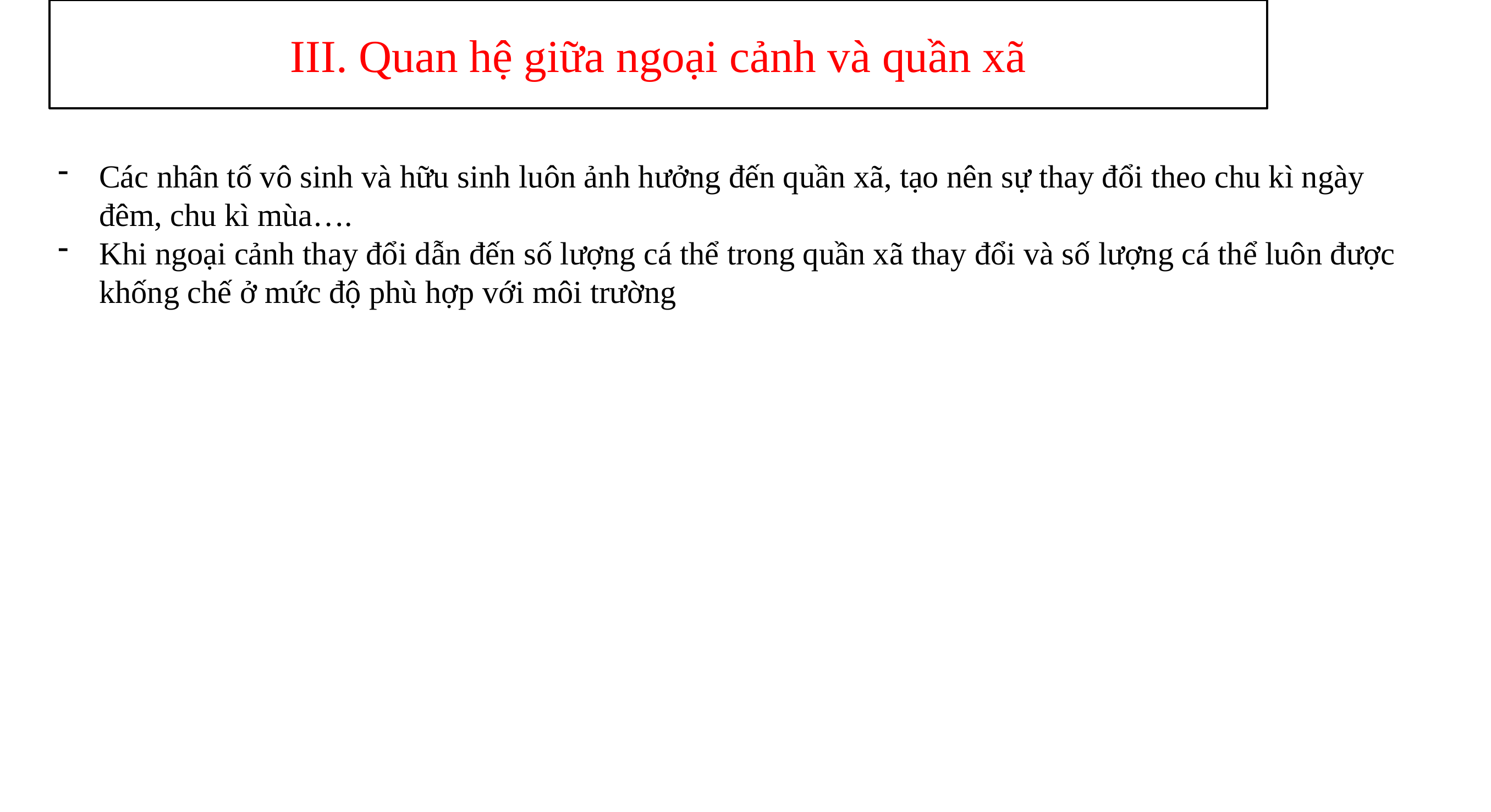

III. Quan hệ giữa ngoại cảnh và quần xã
Các nhân tố vô sinh và hữu sinh luôn ảnh hưởng đến quần xã, tạo nên sự thay đổi theo chu kì ngày đêm, chu kì mùa….
Khi ngoại cảnh thay đổi dẫn đến số lượng cá thể trong quần xã thay đổi và số lượng cá thể luôn được khống chế ở mức độ phù hợp với môi trường